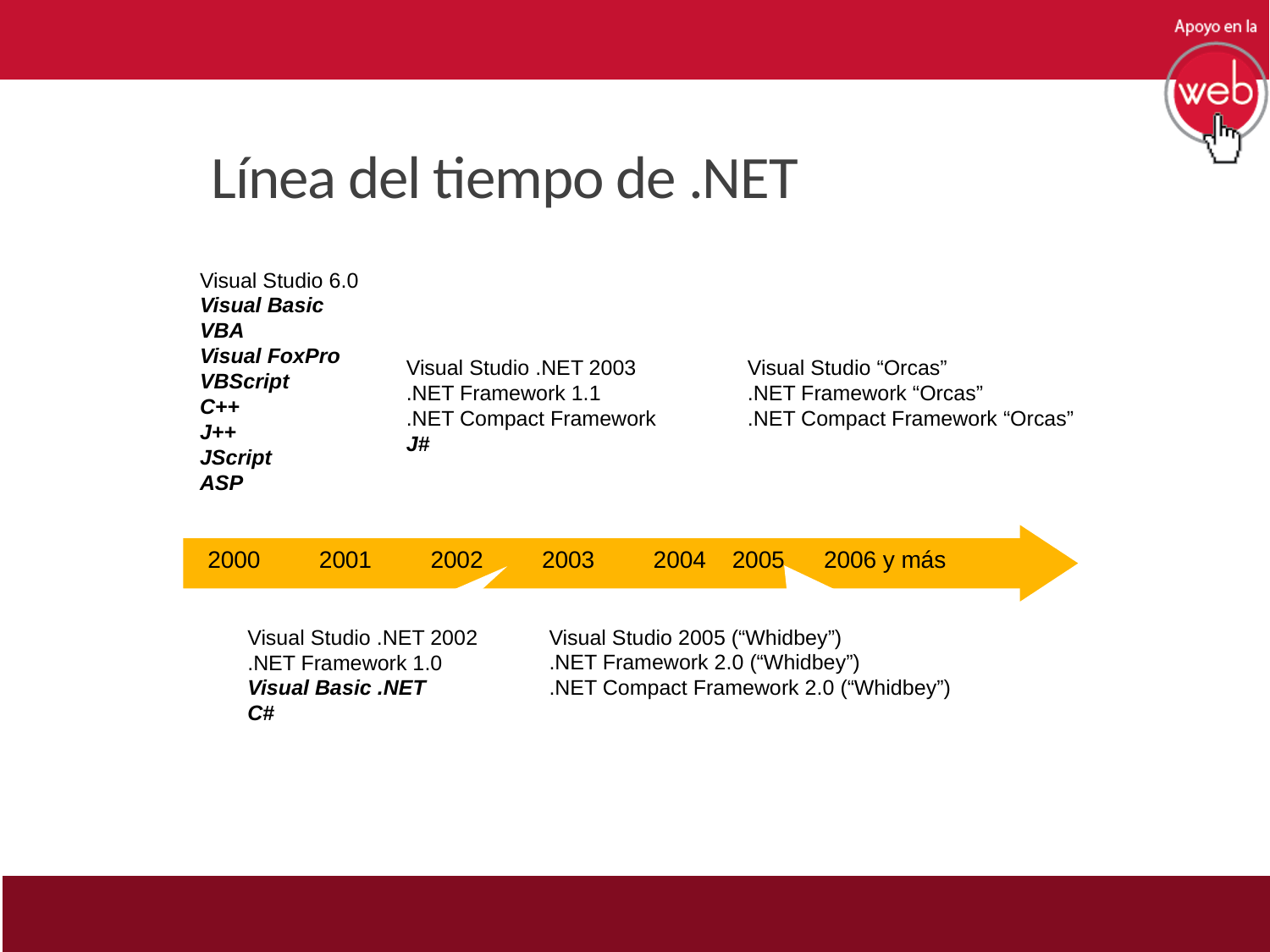

# Línea del tiempo de .NET
Visual Studio 6.0
Visual Basic
VBA
Visual FoxPro
VBScript
C++
J++
JScript
ASP
Visual Studio .NET 2003
.NET Framework 1.1
.NET Compact Framework
J#
Visual Studio “Orcas”
.NET Framework “Orcas”
.NET Compact Framework “Orcas”

2000         2001         2002         2003         2004    2005      2006 y más
Visual Studio .NET 2002
.NET Framework 1.0
Visual Basic .NET
C#
Visual Studio 2005 (“Whidbey”)
.NET Framework 2.0 (“Whidbey”)
.NET Compact Framework 2.0 (“Whidbey”)